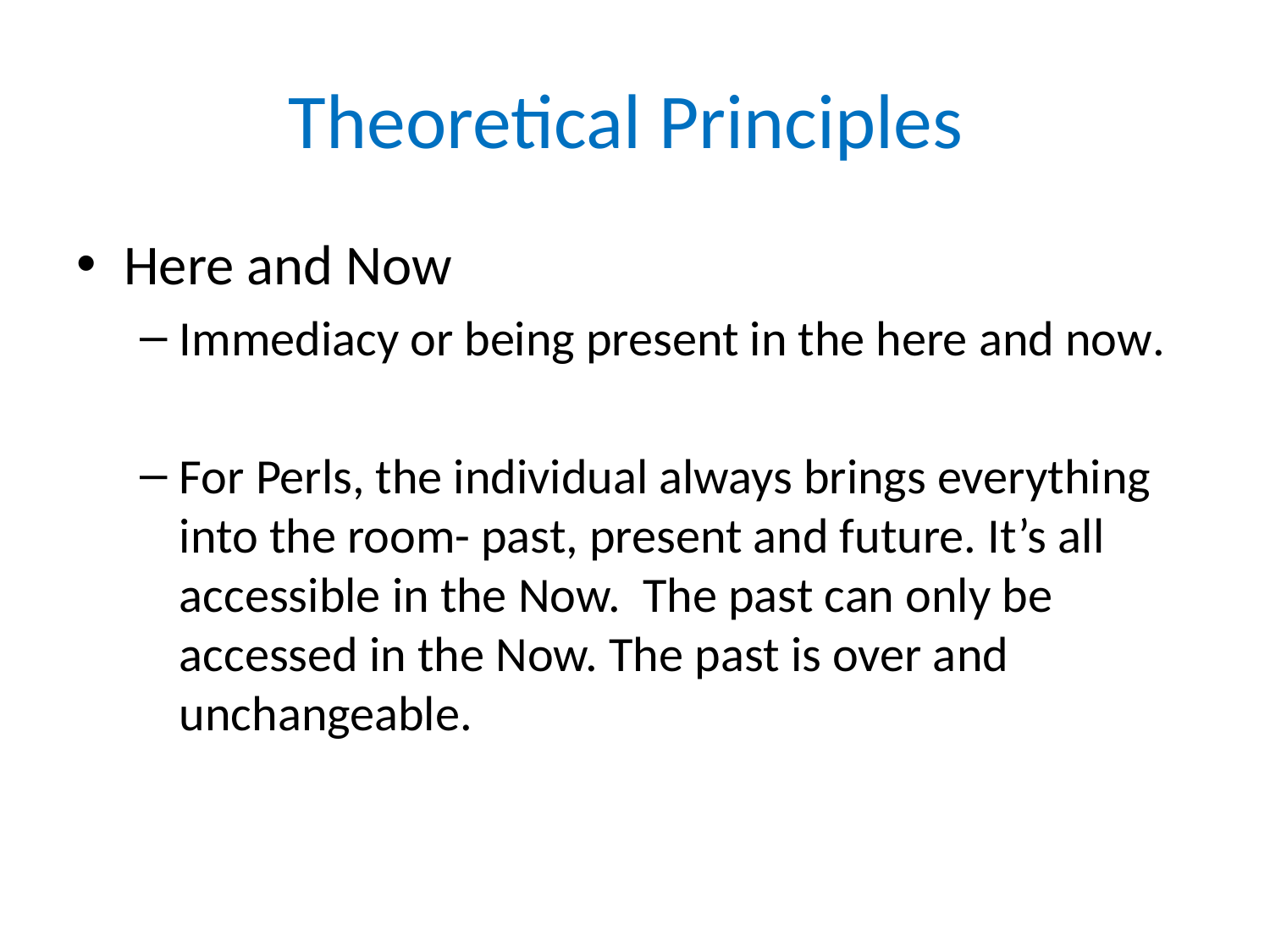

# Theoretical Principles
Here and Now
Immediacy or being present in the here and now.

For Perls, the individual always brings everything into the room- past, present and future. It’s all accessible in the Now.  The past can only be accessed in the Now. The past is over and unchangeable.